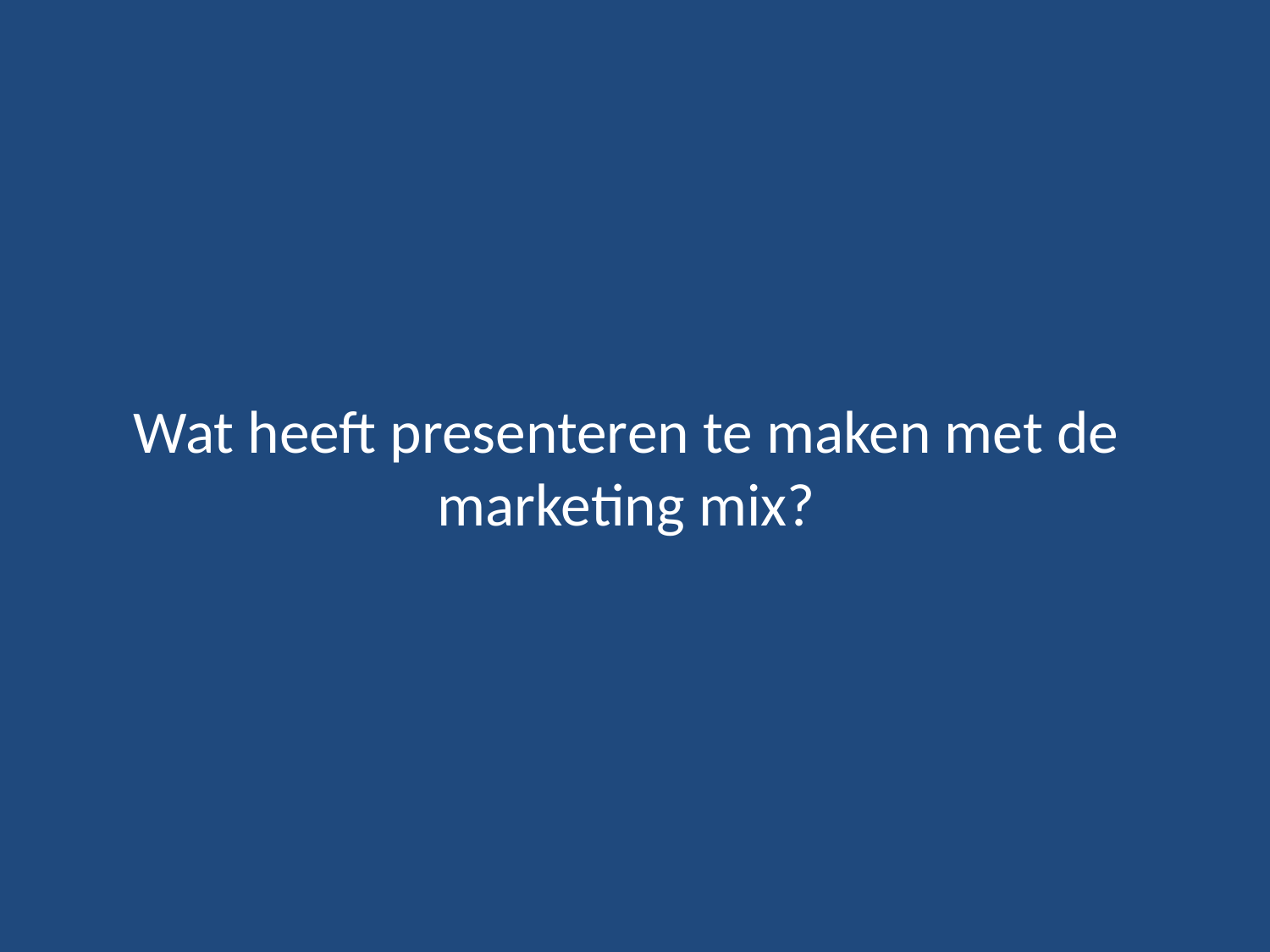

# Wat heeft presenteren te maken met de marketing mix?